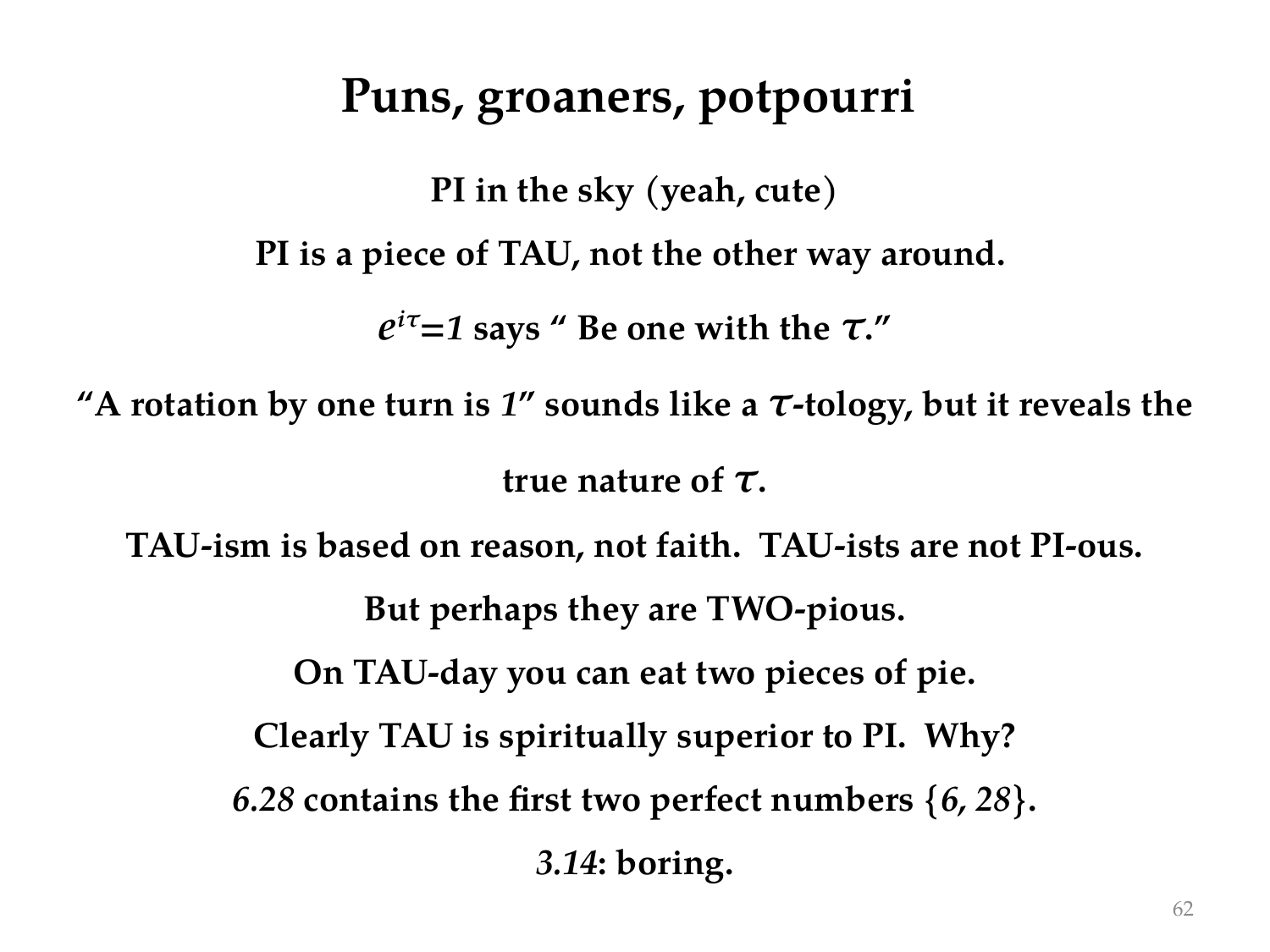

Puns, groaners, potpourri
PI in the sky (yeah, cute)
PI is a piece of TAU, not the other way around.
eiτ=1 says “ Be one with the τ.”
“A rotation by one turn is 1” sounds like a τ-tology, but it reveals the true nature of τ.
TAU-ism is based on reason, not faith.  TAU-ists are not PI-ous.
But perhaps they are TWO-pious.
On TAU-day you can eat two pieces of pie.
Clearly TAU is spiritually superior to PI.  Why?
6.28 contains the first two perfect numbers {6, 28}.
3.14: boring.
62